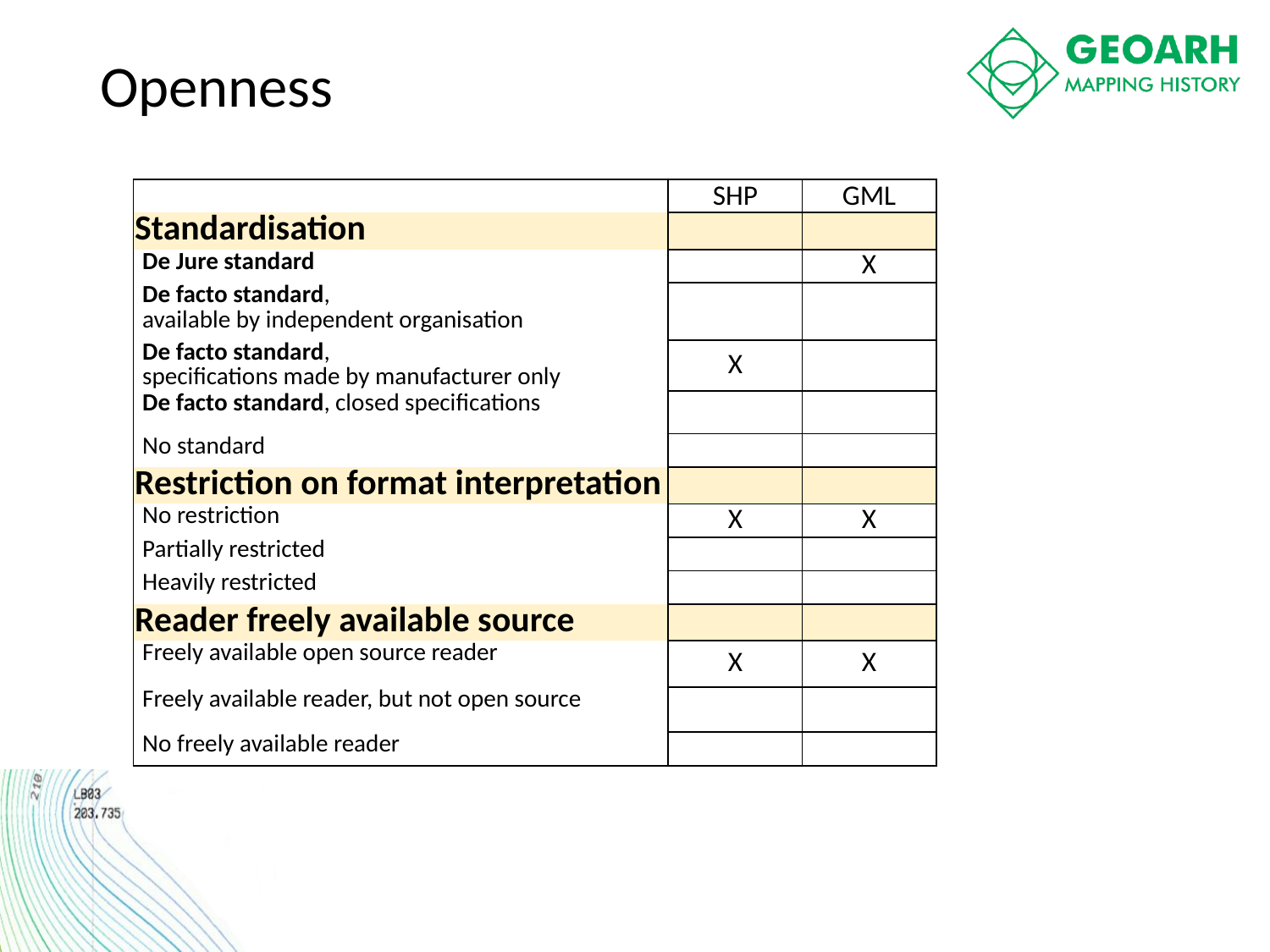

# Openness
|  |  | SHP | GML |  |  |
| --- | --- | --- | --- | --- | --- |
| Standardisation |  |  |  |  |  |
|  | De Jure standard |  | X |  |  |
|  | De facto standard, available by independent organisation |  |  |  |  |
|  | De facto standard, specifications made by manufacturer only | X |  |  |  |
|  | De facto standard, closed specifications |  |  |  |  |
|  | No standard |  |  |  |  |
| Restriction on format interpretation |  |  |  |  |  |
|  | No restriction | X | X |  |  |
|  | Partially restricted |  |  |  |  |
|  | Heavily restricted |  |  |  |  |
| Reader freely available source |  |  |  |  |  |
|  | Freely available open source reader | X | X |  |  |
|  | Freely available reader, but not open source |  |  |  |  |
|  | No freely available reader |  |  |  |  |